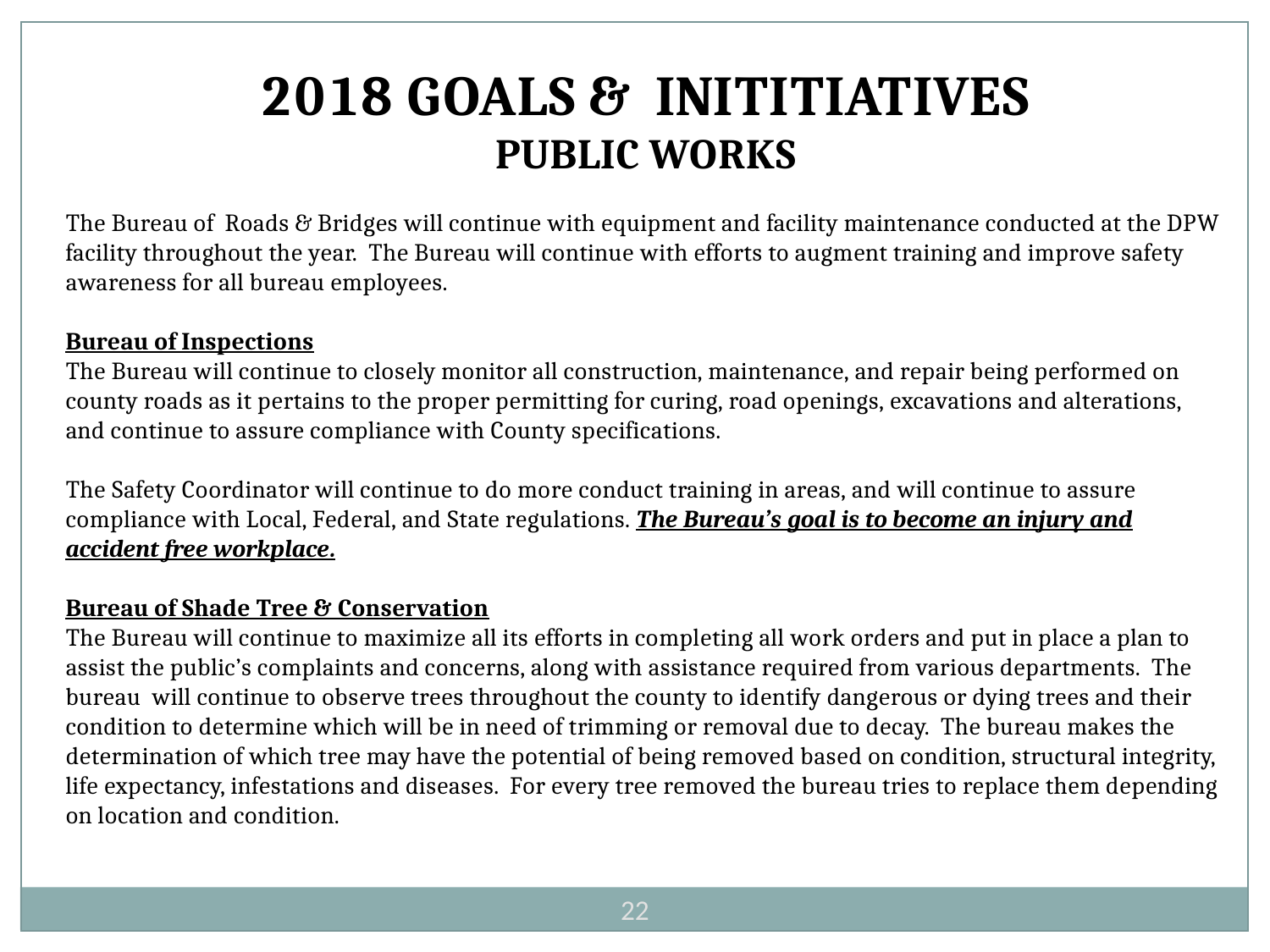

2018 GOALS &  INITITIATIVES
PUBLIC WORKS

The Bureau of  Roads & Bridges will continue with equipment and facility maintenance conducted at the DPW facility throughout the year.  The Bureau will continue with efforts to augment training and improve safety awareness for all bureau employees.

Bureau of Inspections
The Bureau will continue to closely monitor all construction, maintenance, and repair being performed on county roads as it pertains to the proper permitting for curing, road openings, excavations and alterations, and continue to assure compliance with County specifications.

The Safety Coordinator will continue to do more conduct training in areas, and will continue to assure compliance with Local, Federal, and State regulations. The Bureau’s goal is to become an injury and accident free workplace.

Bureau of Shade Tree & Conservation
The Bureau will continue to maximize all its efforts in completing all work orders and put in place a plan to assist the public’s complaints and concerns, along with assistance required from various departments.  The bureau  will continue to observe trees throughout the county to identify dangerous or dying trees and their condition to determine which will be in need of trimming or removal due to decay.  The bureau makes the determination of which tree may have the potential of being removed based on condition, structural integrity, life expectancy, infestations and diseases.  For every tree removed the bureau tries to replace them depending on location and condition.
22